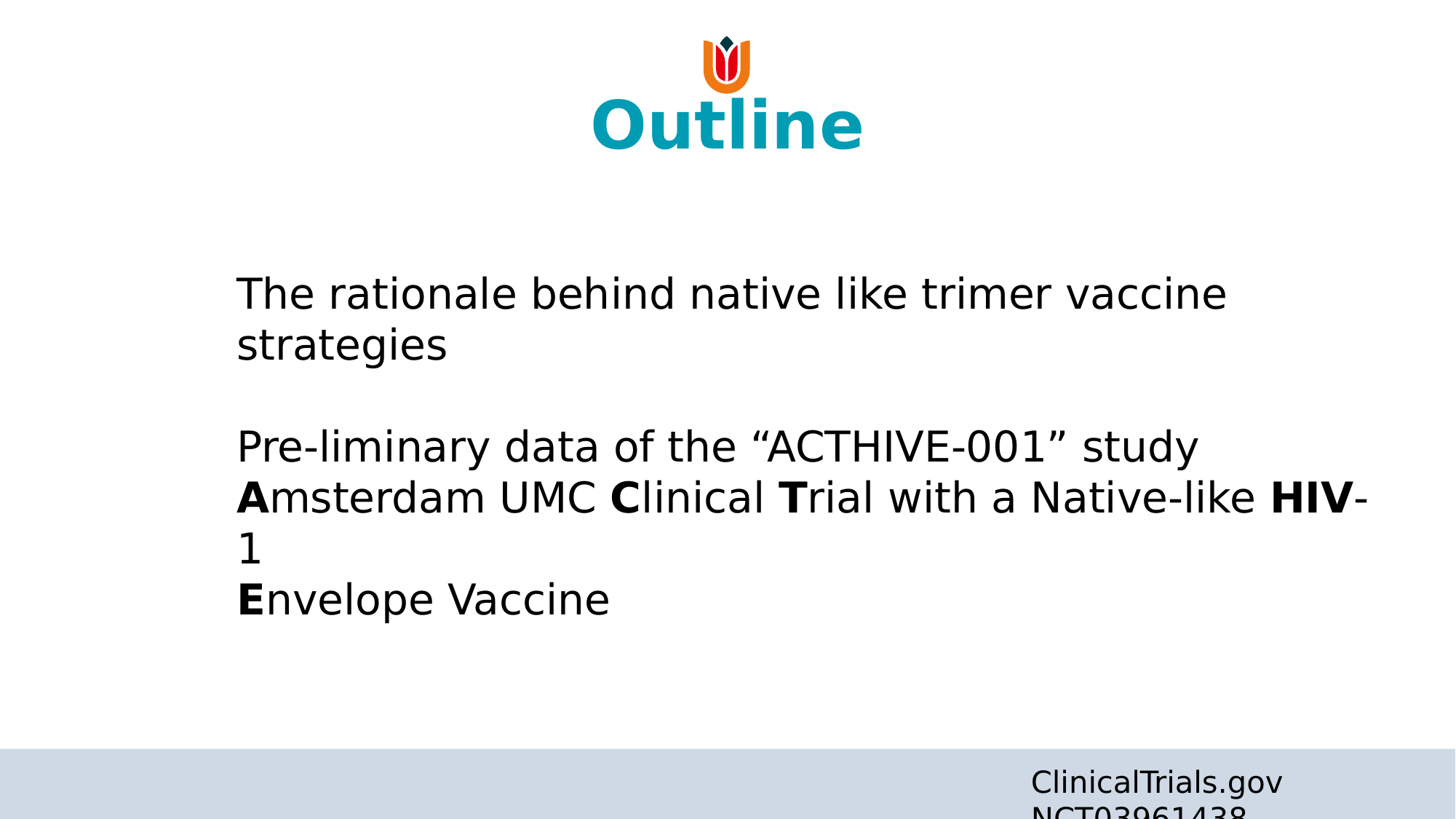

# Outline
The rationale behind native like trimer vaccine strategies

Pre-liminary data of the “ACTHIVE-001” study
Amsterdam UMC Clinical Trial with a Native-like HIV-1
Envelope Vaccine

ClinicalTrials.gov NCT03961438